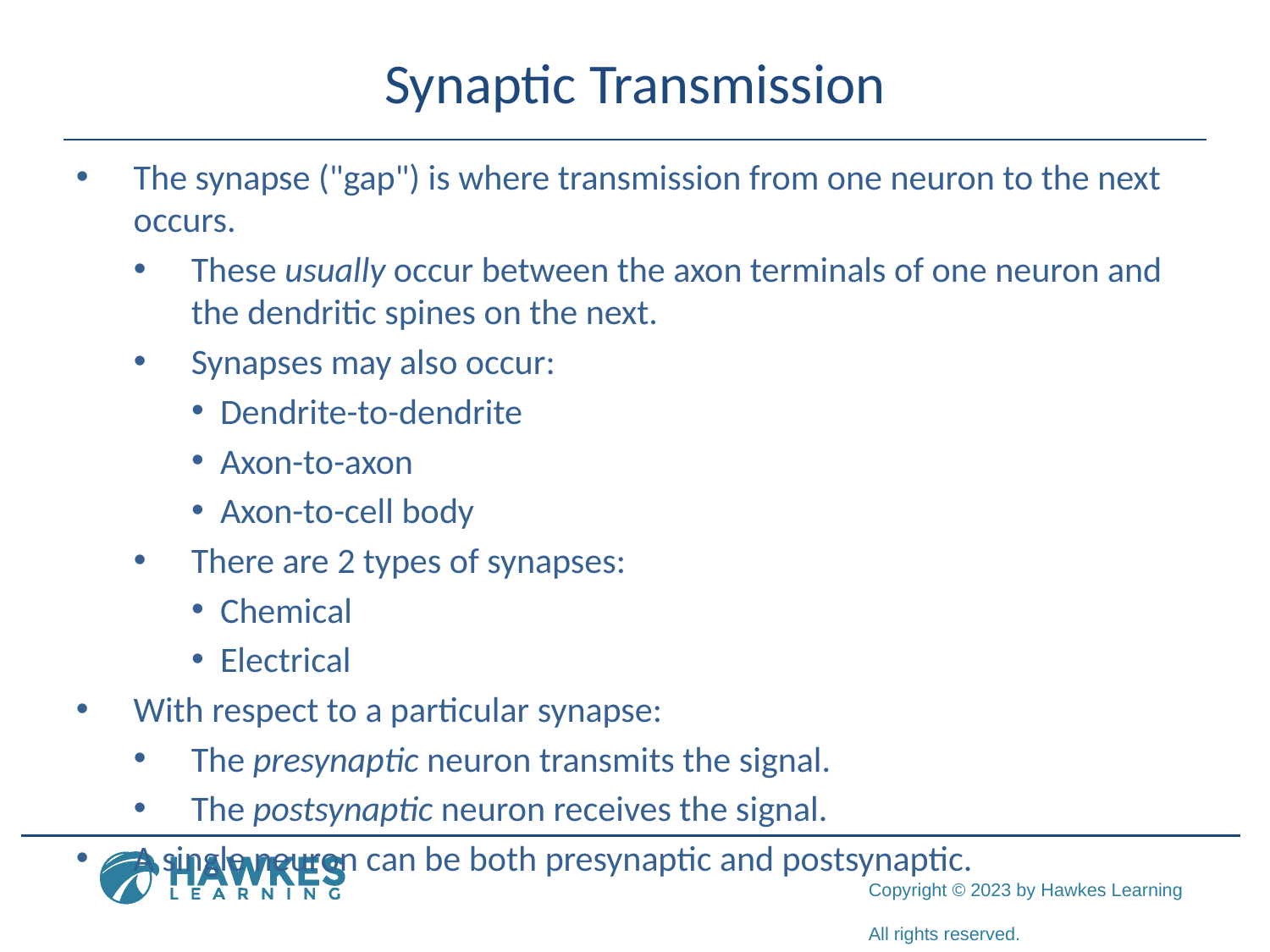

# Synaptic Transmission
The synapse ("gap") is where transmission from one neuron to the next occurs.
These usually occur between the axon terminals of one neuron and the dendritic spines on the next.
Synapses may also occur:
Dendrite-to-dendrite
Axon-to-axon
Axon-to-cell body
There are 2 types of synapses:
Chemical
Electrical
With respect to a particular synapse:
The presynaptic neuron transmits the signal.
The postsynaptic neuron receives the signal.
A single neuron can be both presynaptic and postsynaptic.